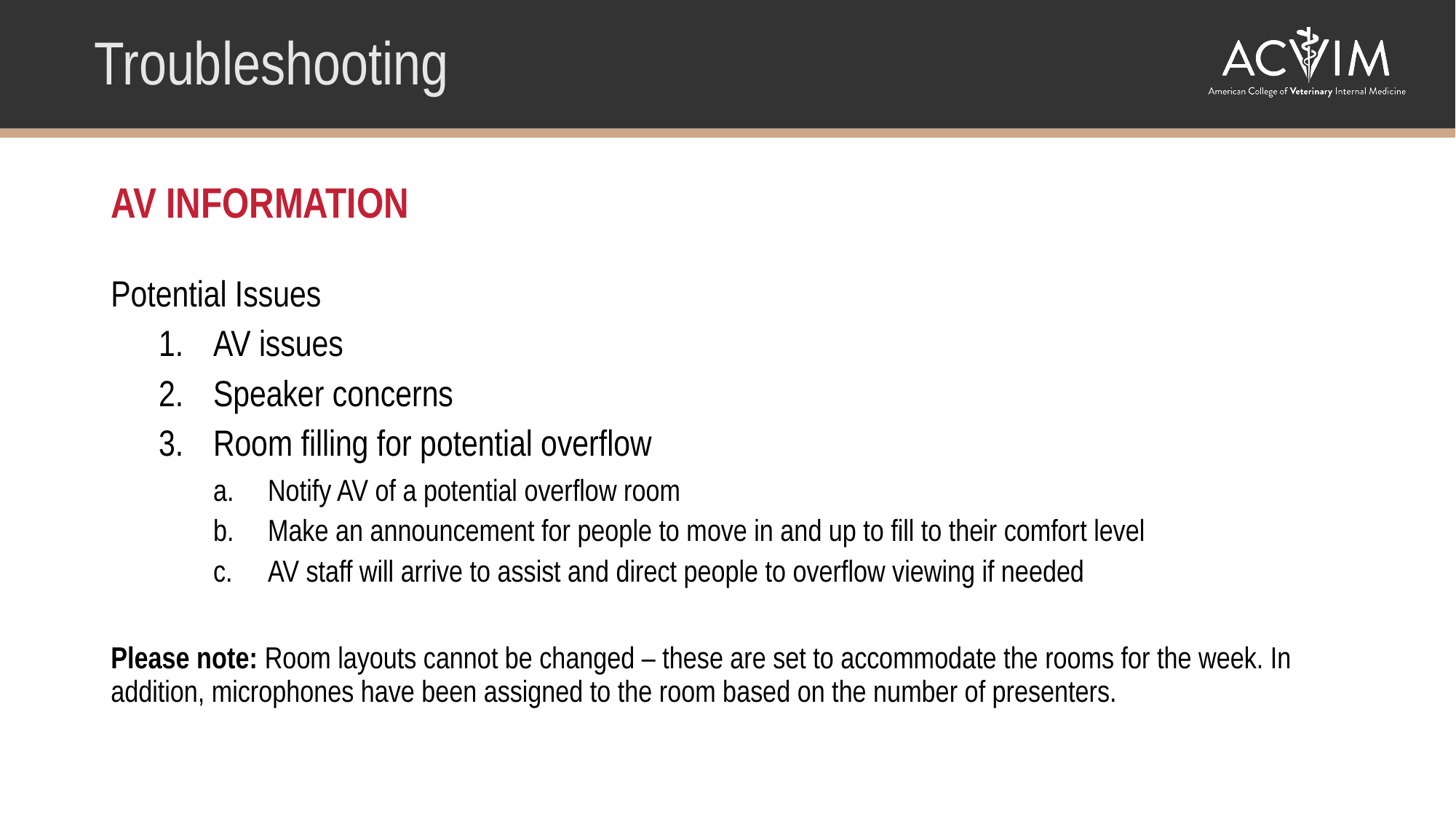

Troubleshooting
AV INFORMATION
Potential Issues
AV issues
Speaker concerns
Room filling for potential overflow
Notify AV of a potential overflow room
Make an announcement for people to move in and up to fill to their comfort level
AV staff will arrive to assist and direct people to overflow viewing if needed

Please note: Room layouts cannot be changed – these are set to accommodate the rooms for the week. In addition, microphones have been assigned to the room based on the number of presenters.